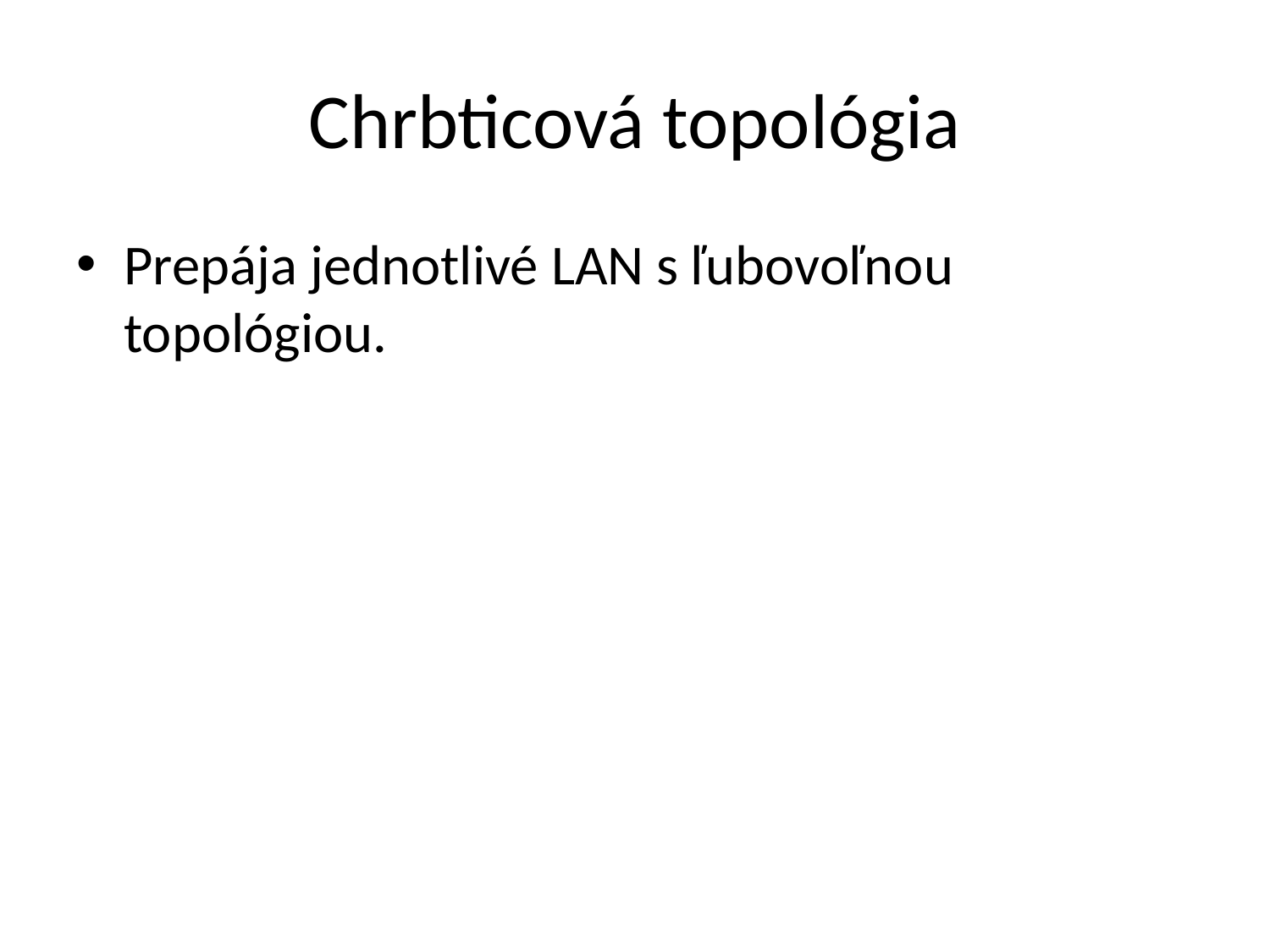

# Chrbticová topológia
Prepája jednotlivé LAN s ľubovoľnou topológiou.